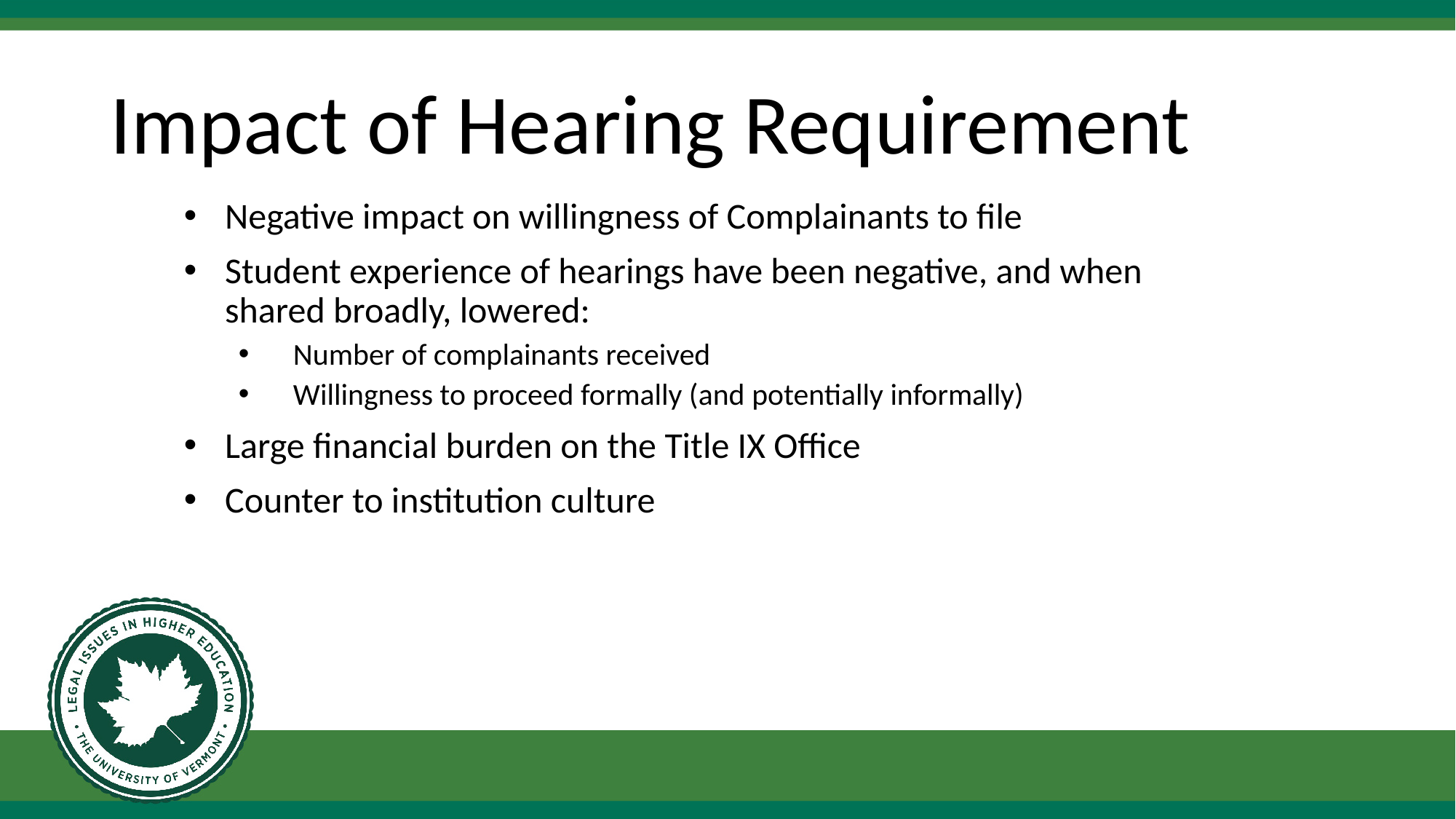

# Impact of Hearing Requirement
Negative impact on willingness of Complainants to file
Student experience of hearings have been negative, and when shared broadly, lowered:
Number of complainants received
Willingness to proceed formally (and potentially informally)
Large financial burden on the Title IX Office
Counter to institution culture